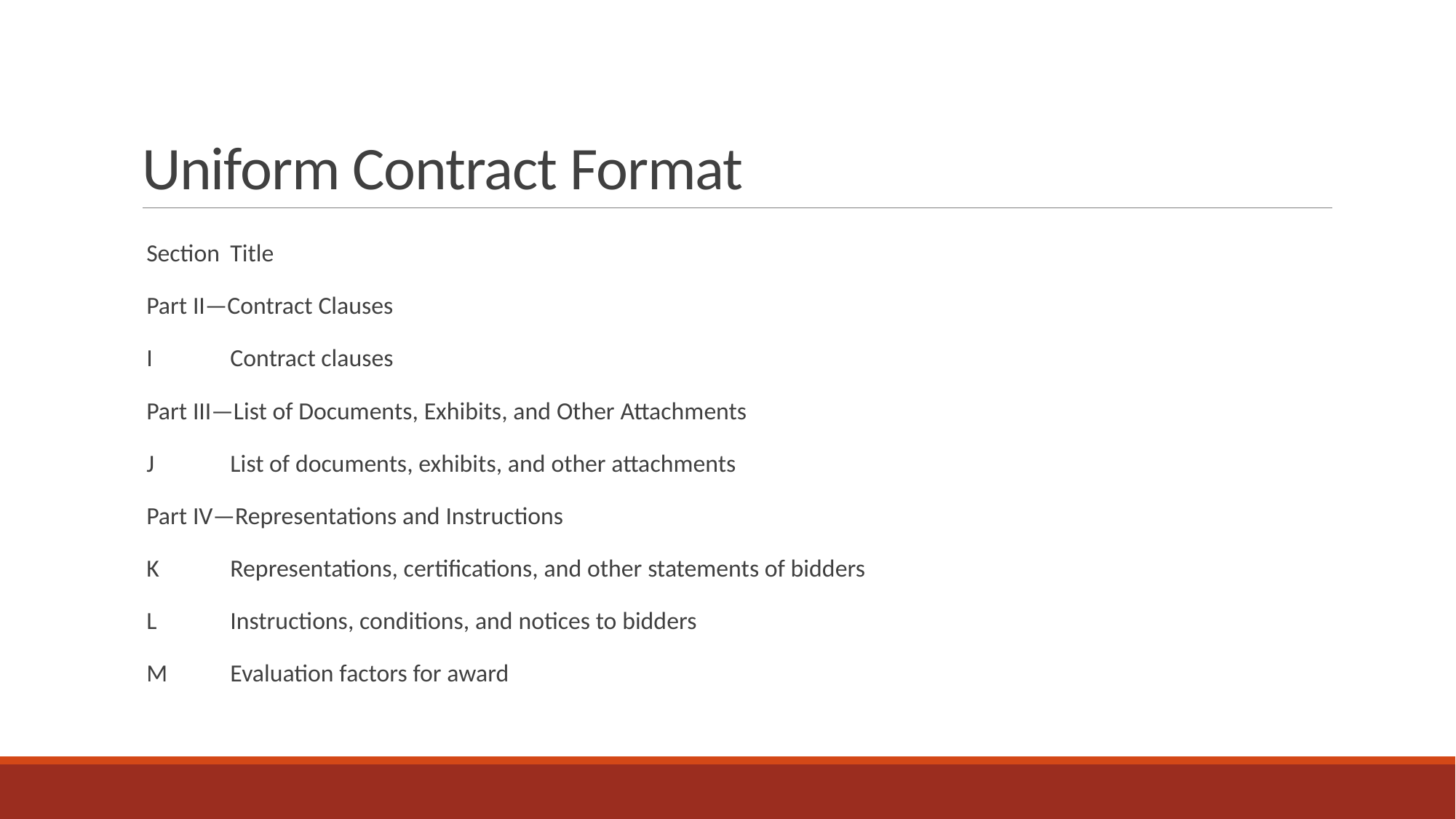

# Uniform Contract Format
Section	Title
Part II—Contract Clauses
I 	Contract clauses
Part III—List of Documents, Exhibits, and Other Attachments
J 	List of documents, exhibits, and other attachments
Part IV—Representations and Instructions
K 	Representations, certifications, and other statements of bidders
L 	Instructions, conditions, and notices to bidders
M 	Evaluation factors for award